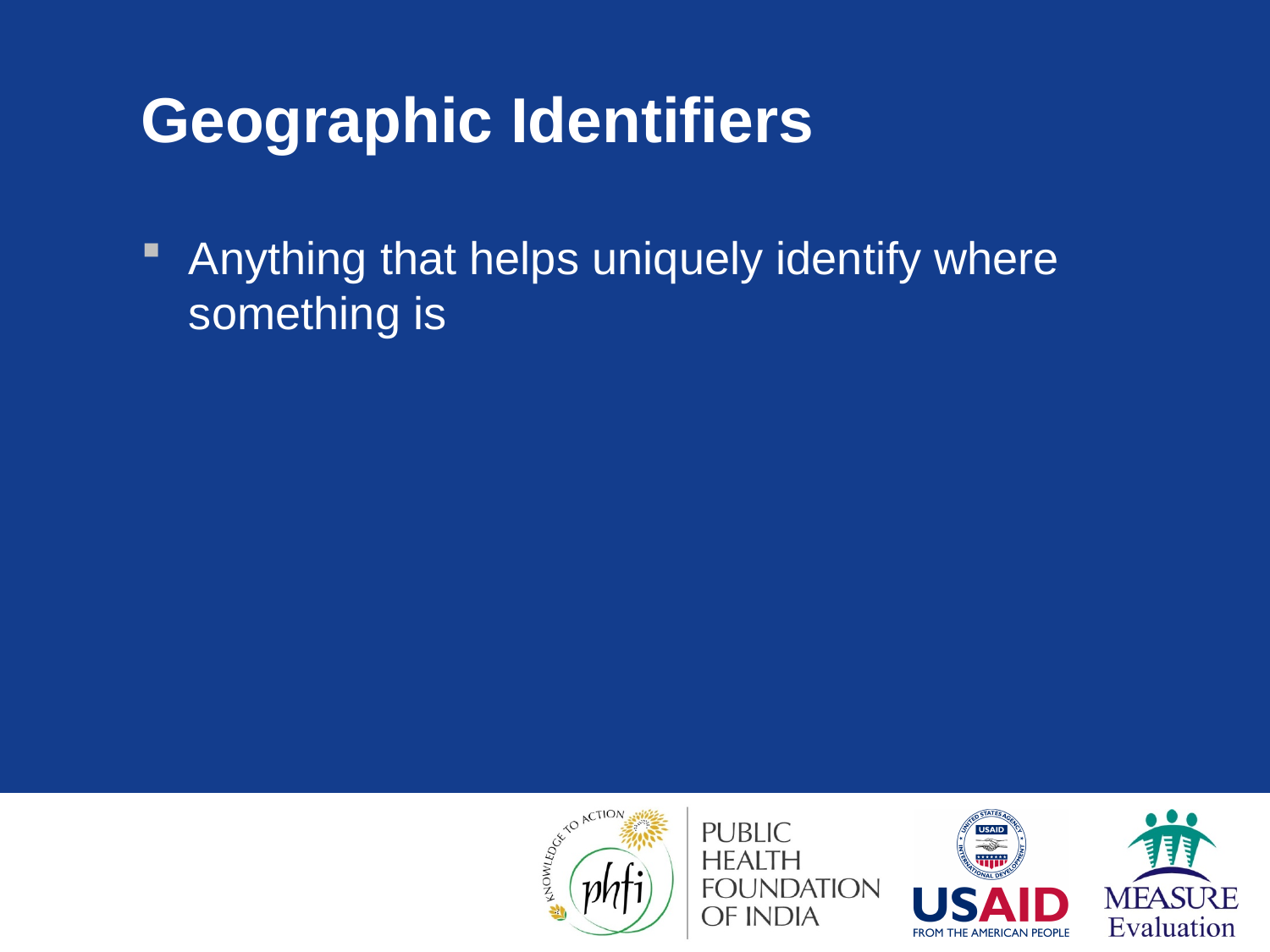

# Geographic Identifiers
Anything that helps uniquely identify where something is